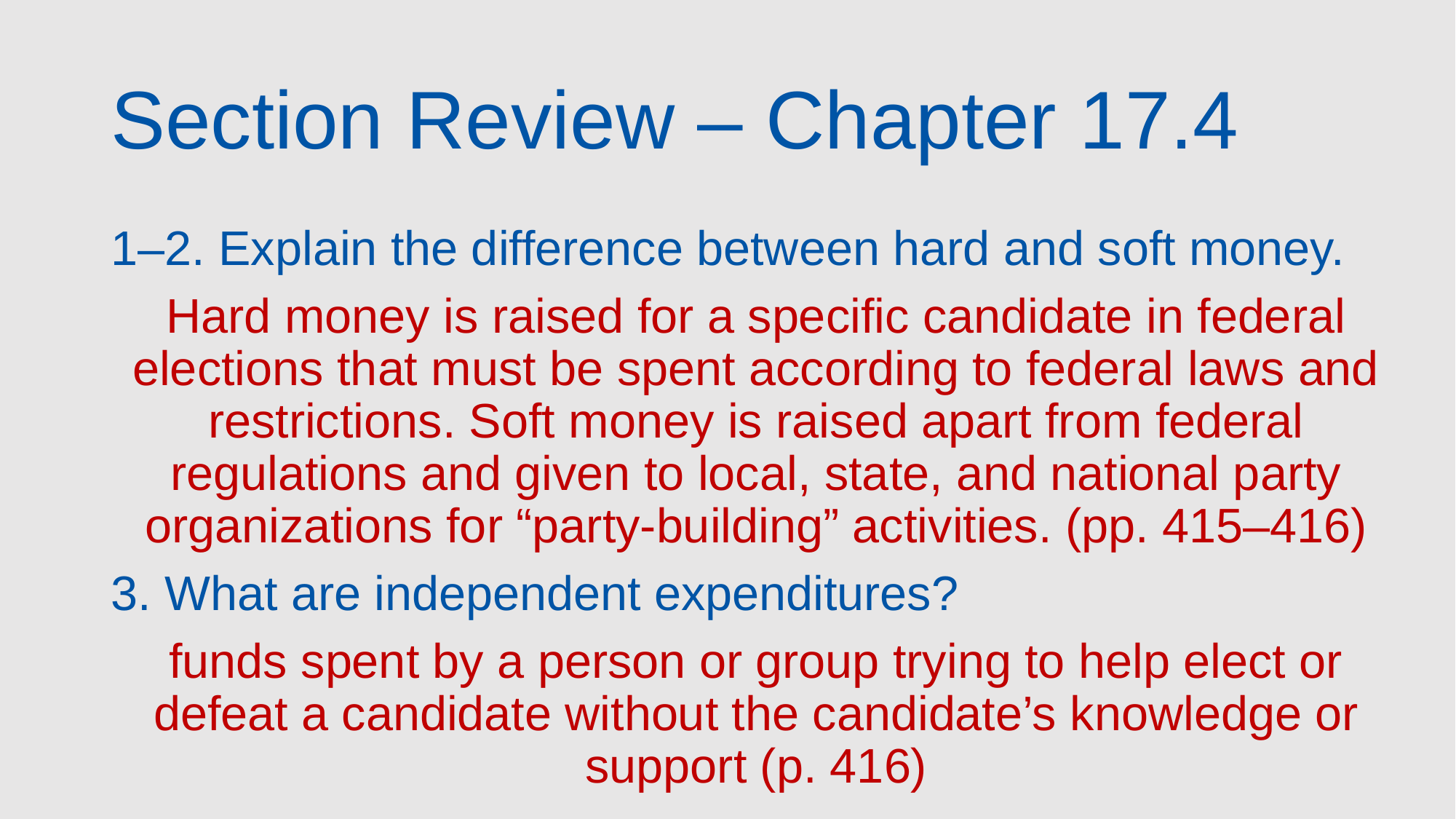

# Section Review – Chapter 17.4
1–2. Explain the difference between hard and soft money.
Hard money is raised for a specific candidate in federal elections that must be spent according to federal laws and restrictions. Soft money is raised apart from federal regulations and given to local, state, and national party organizations for “party-building” activities. (pp. 415–416)
3. What are independent expenditures?
funds spent by a person or group trying to help elect or defeat a candidate without the candidate’s knowledge or support (p. 416)